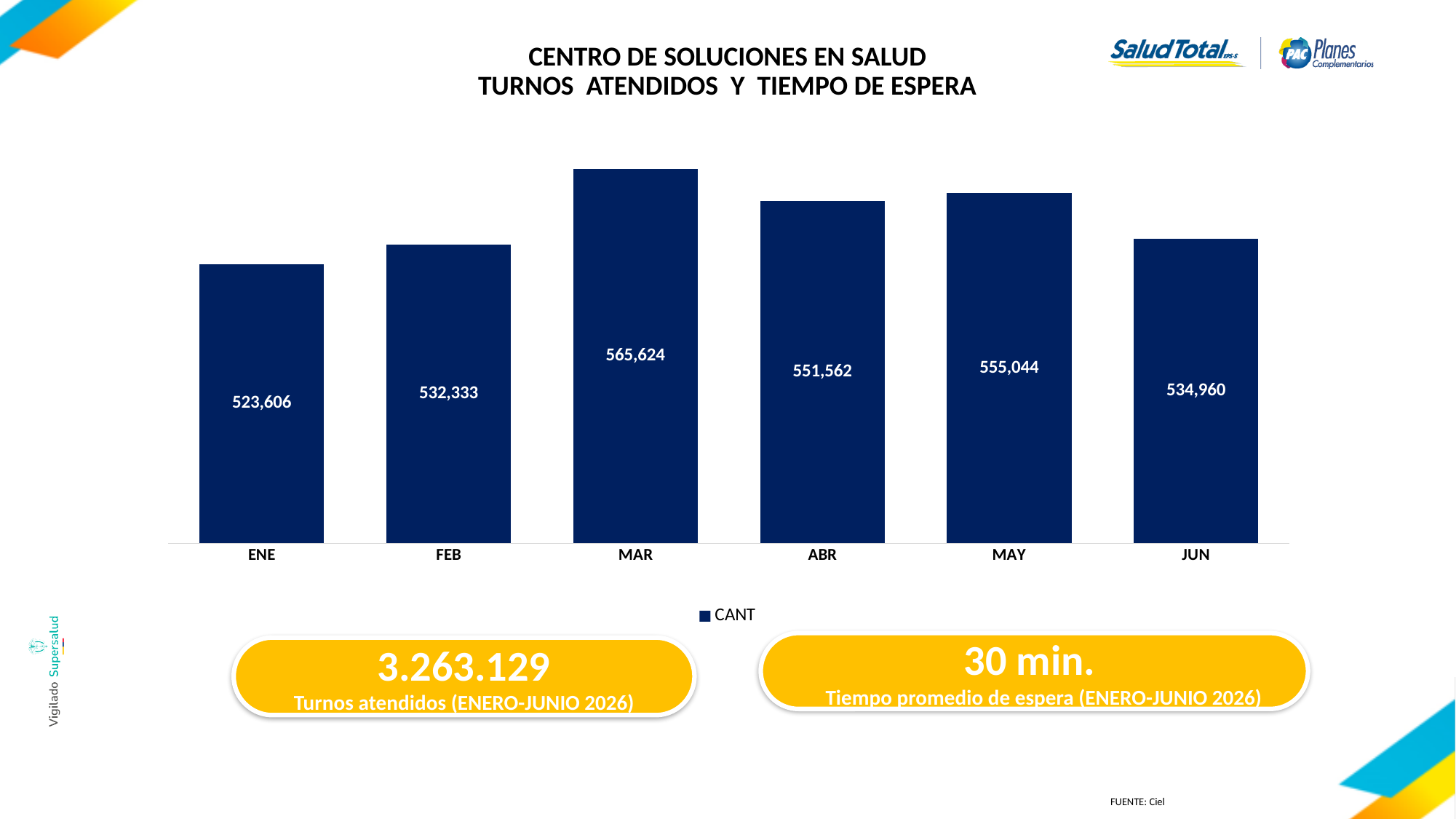

CENTRO DE SOLUCIONES EN SALUD
TURNOS  ATENDIDOS  Y  TIEMPO DE ESPERA

### Chart

| Category | CANT |
|---|---|
|  ENE  | 523606.0 |
|  FEB  | 532333.0 |
|  MAR  | 565624.0 |
|  ABR  | 551562.0 |
|  MAY  | 555044.0 |
|  JUN  | 534960.0 |
30 min.
     Tiempo promedio de espera (ENERO-JUNIO 2026)
3.263.129
Turnos atendidos (ENERO-JUNIO 2026)
FUENTE: Ciel